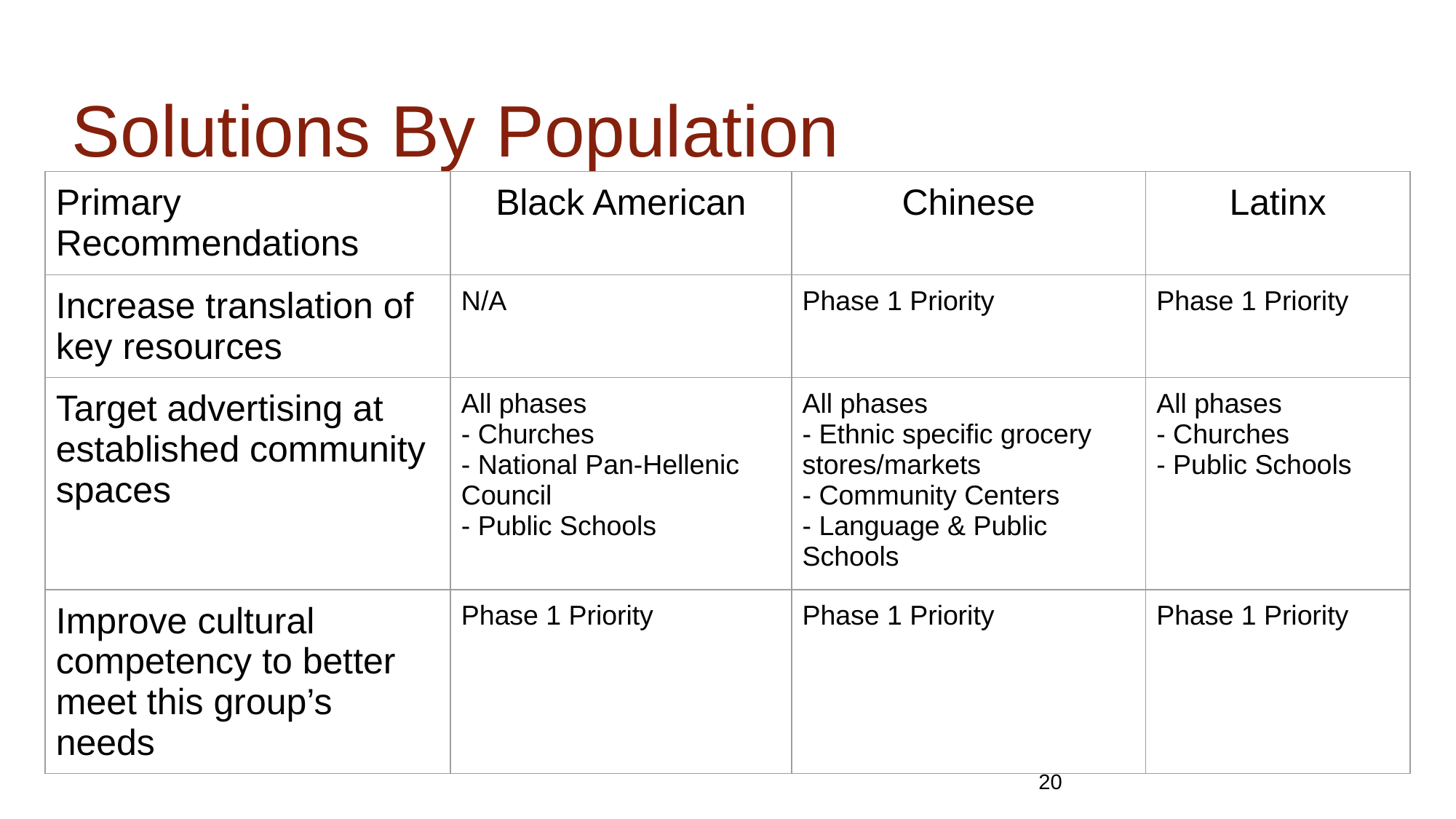

# Solutions By Population
| Primary Recommendations | Black American | Chinese | Latinx |
| --- | --- | --- | --- |
| Increase translation of key resources | N/A | Phase 1 Priority | Phase 1 Priority |
| Target advertising at established community spaces | All phases - Churches - National Pan-Hellenic Council - Public Schools | All phases - Ethnic specific grocery stores/markets - Community Centers - Language & Public Schools | All phases - Churches - Public Schools |
| Improve cultural competency to better meet this group’s needs | Phase 1 Priority | Phase 1 Priority | Phase 1 Priority |
20